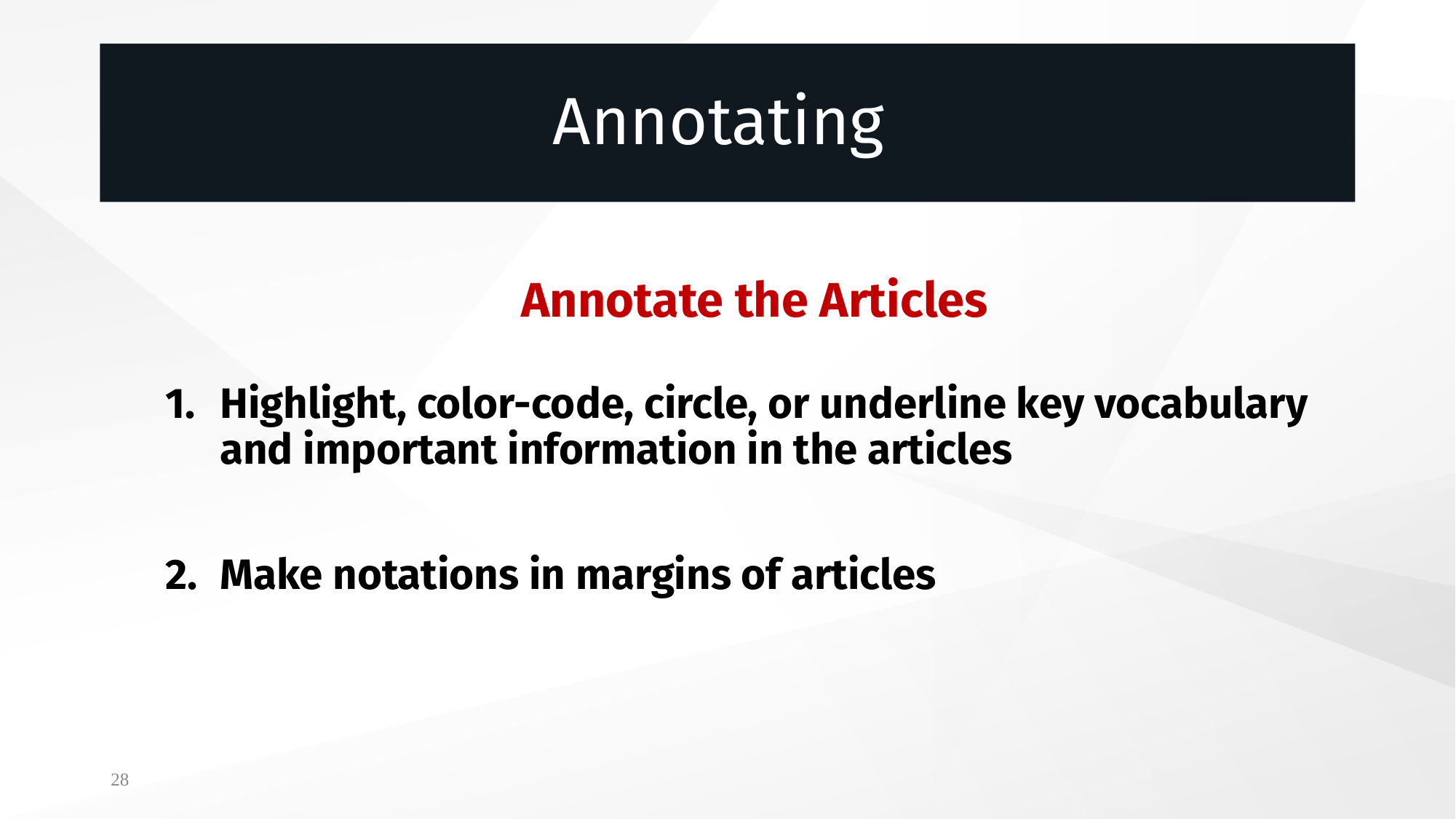

# Annotating

Annotate the Articles

Highlight, color-code, circle, or underline key vocabulary and important information in the articles

Make notations in margins of articles

28